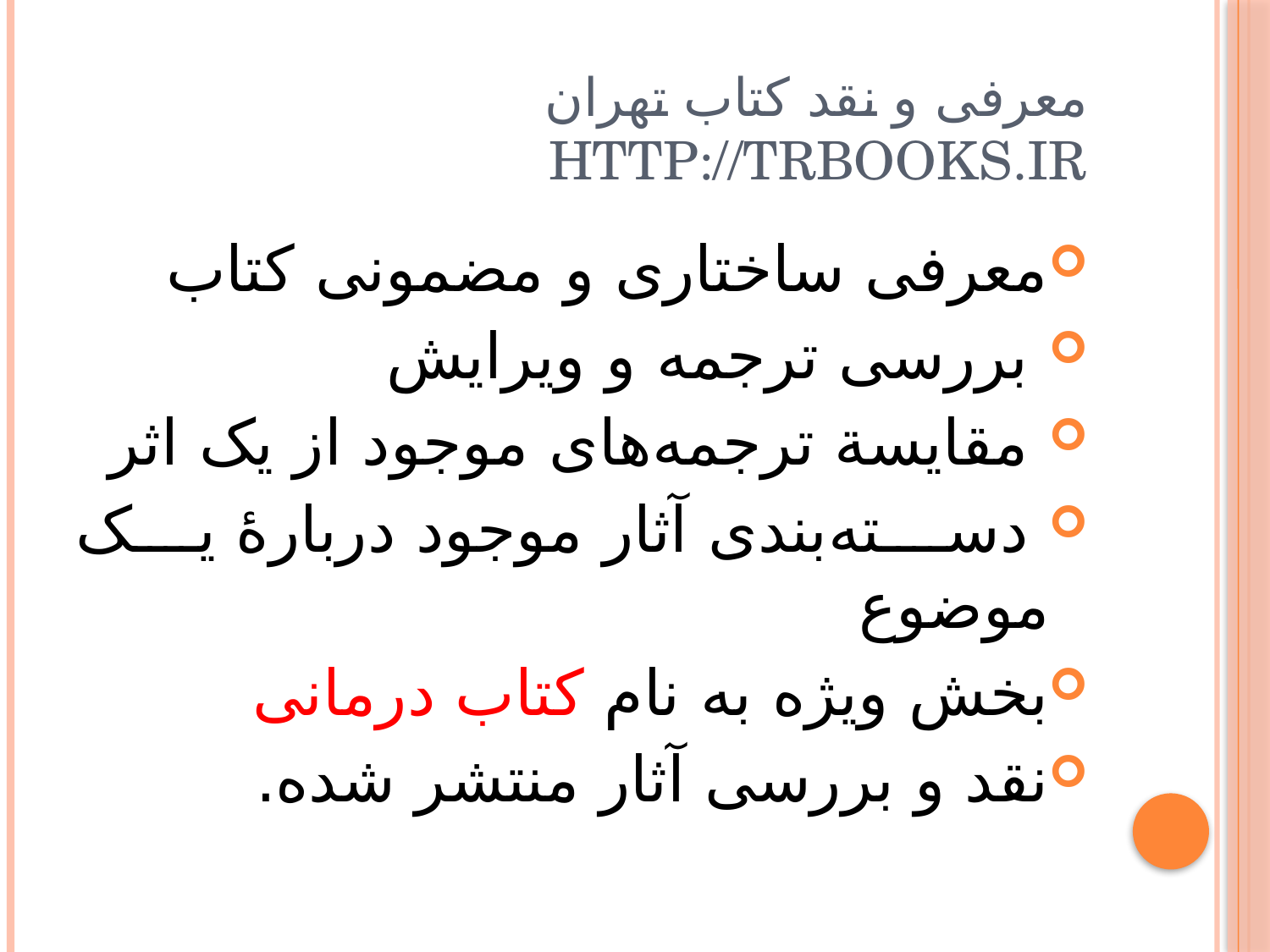

# معرفی و نقد کتاب تهران http://trbooks.ir
معرفی ساختاری و مضمونی کتاب
 بررسی ترجمه و ویرایش
 مقایسة ترجمه‌های موجود از یک اثر
 دسته‌بندی آثار موجود دربارۀ یک موضوع
بخش ویژه به نام کتاب درمانی
نقد و بررسی آثار منتشر شده.